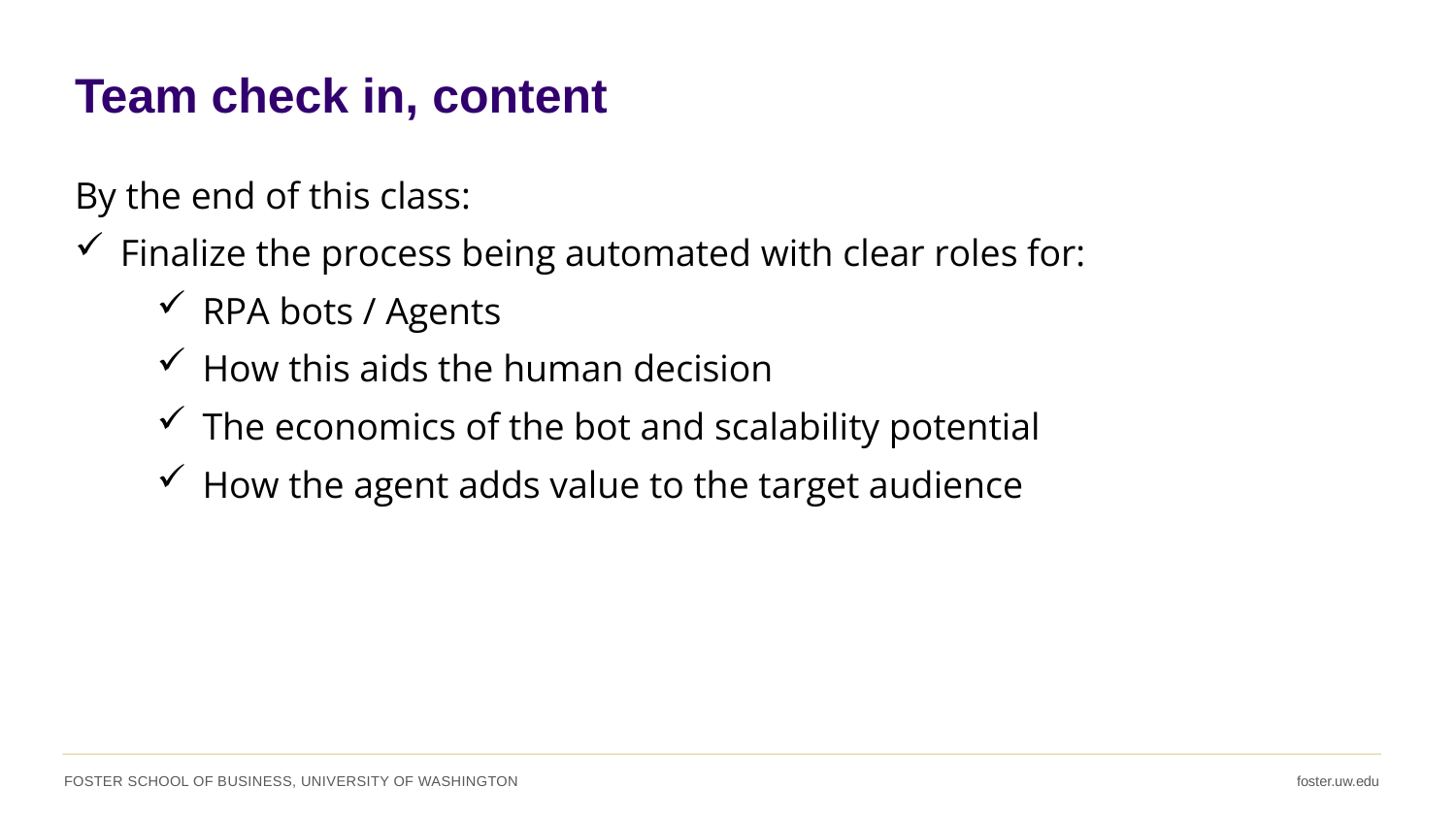

# Team check in, content
By the end of this class:
Finalize the process being automated with clear roles for:
RPA bots / Agents
How this aids the human decision
The economics of the bot and scalability potential
How the agent adds value to the target audience